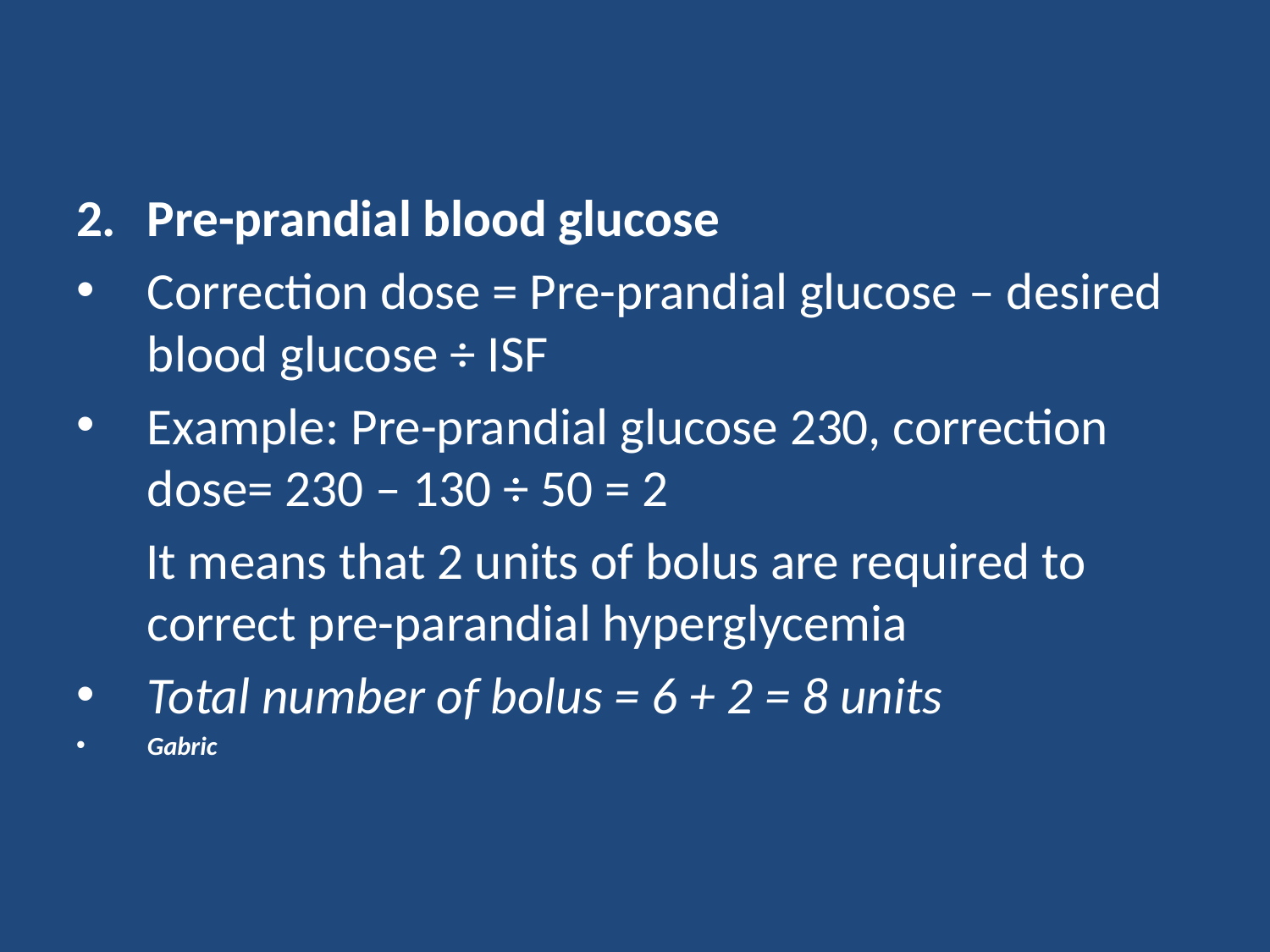

Pre-prandial blood glucose
Correction dose = Pre-prandial glucose – desired blood glucose ÷ ISF
Example: Pre-prandial glucose 230, correction dose= 230 – 130 ÷ 50 = 2
      It means that 2 units of bolus are required to correct pre-parandial hyperglycemia
Total number of bolus = 6 + 2 = 8 units
Gabric